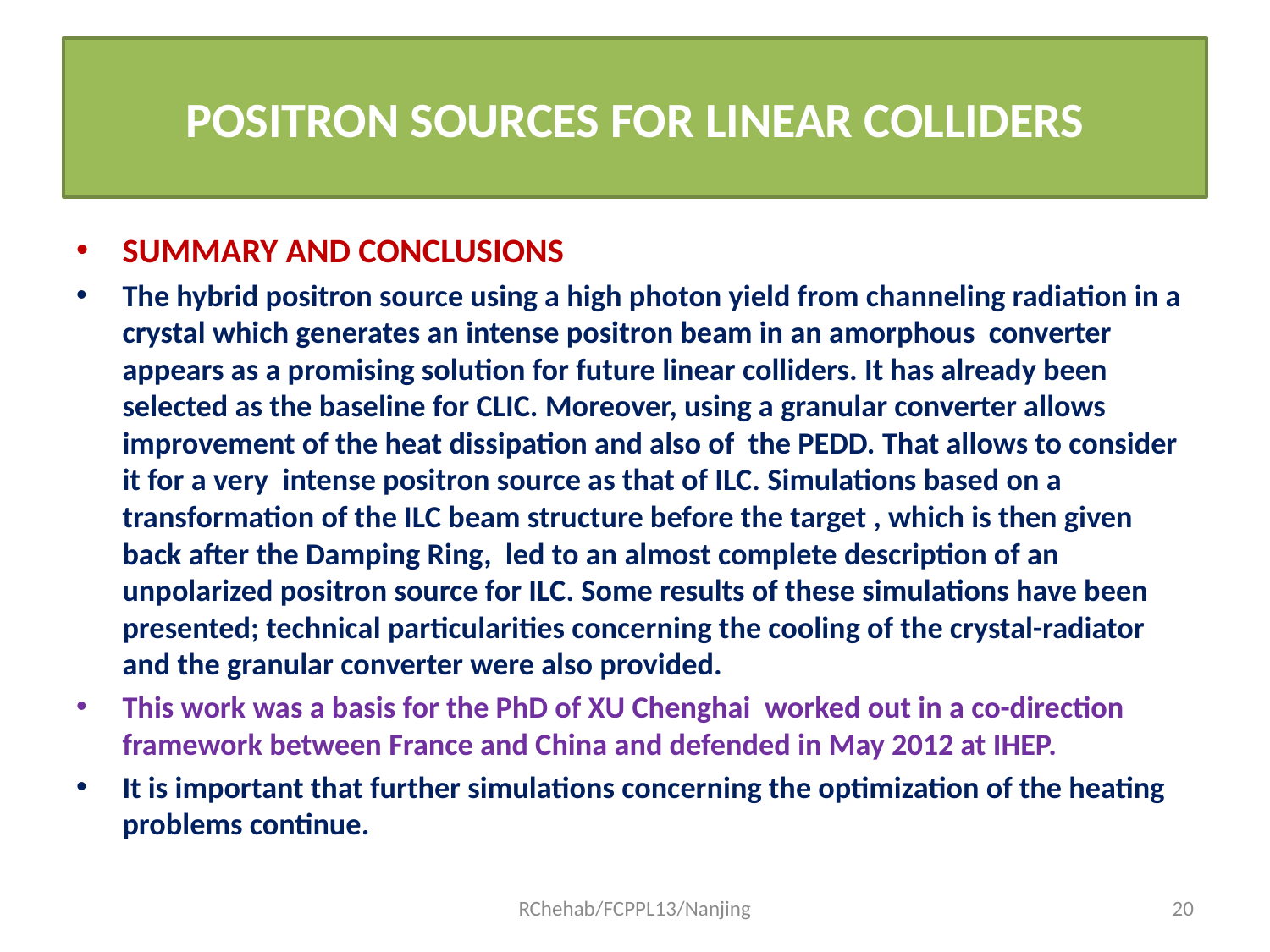

# POSITRON SOURCES FOR LINEAR COLLIDERS
SUMMARY AND CONCLUSIONS
The hybrid positron source using a high photon yield from channeling radiation in a crystal which generates an intense positron beam in an amorphous  converter appears as a promising solution for future linear colliders. It has already been selected as the baseline for CLIC. Moreover, using a granular converter allows improvement of the heat dissipation and also of  the PEDD. That allows to consider it for a very  intense positron source as that of ILC. Simulations based on a transformation of the ILC beam structure before the target , which is then given back after the Damping Ring,  led to an almost complete description of an unpolarized positron source for ILC. Some results of these simulations have been presented; technical particularities concerning the cooling of the crystal-radiator and the granular converter were also provided.
This work was a basis for the PhD of XU Chenghai  worked out in a co-direction framework between France and China and defended in May 2012 at IHEP.
It is important that further simulations concerning the optimization of the heating problems continue.

RChehab/FCPPL13/Nanjing
20